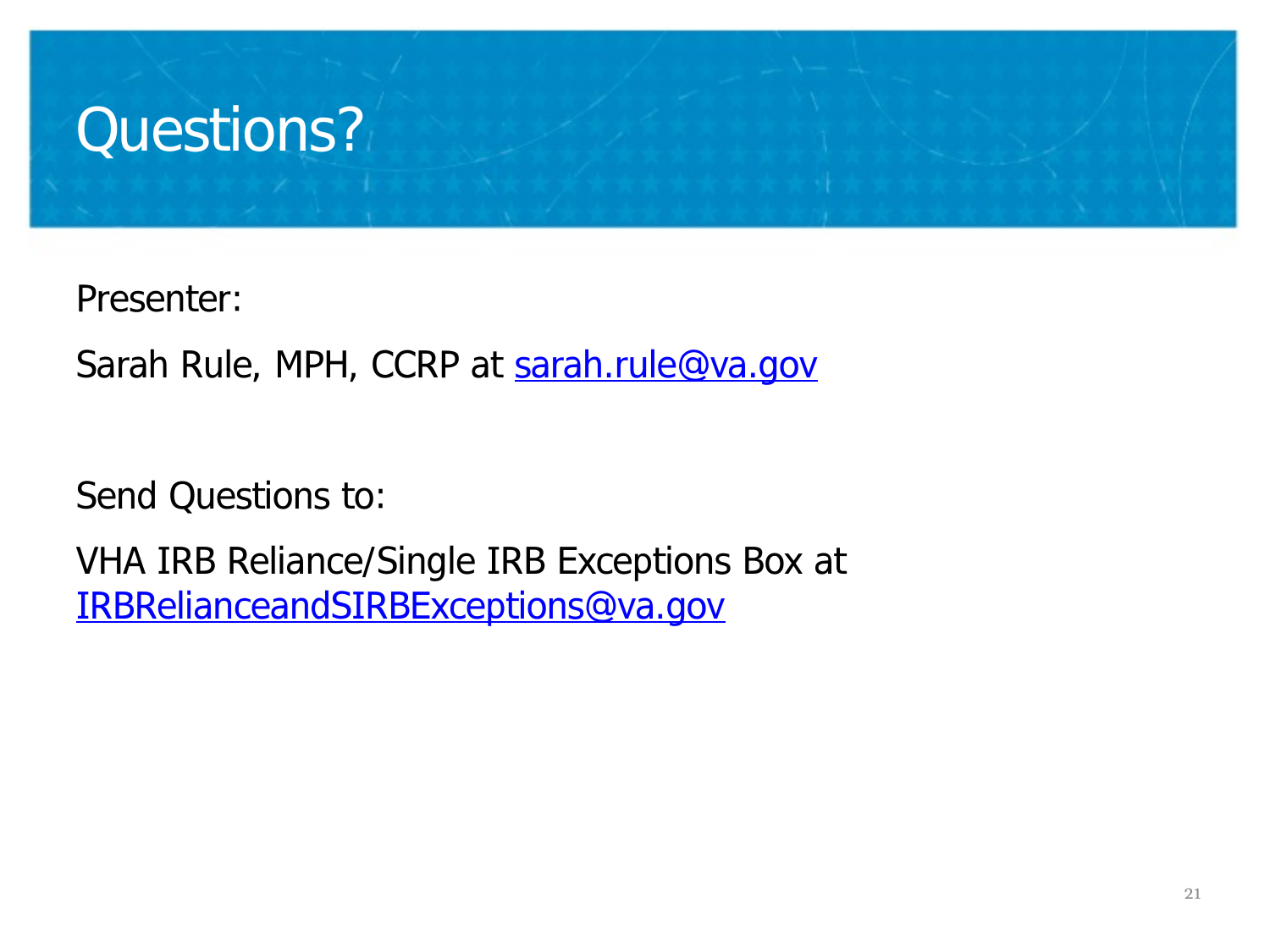

# Questions?
Presenter:
Sarah Rule, MPH, CCRP at sarah.rule@va.gov

Send Questions to:
VHA IRB Reliance/Single IRB Exceptions Box at IRBRelianceandSIRBExceptions@va.gov

21